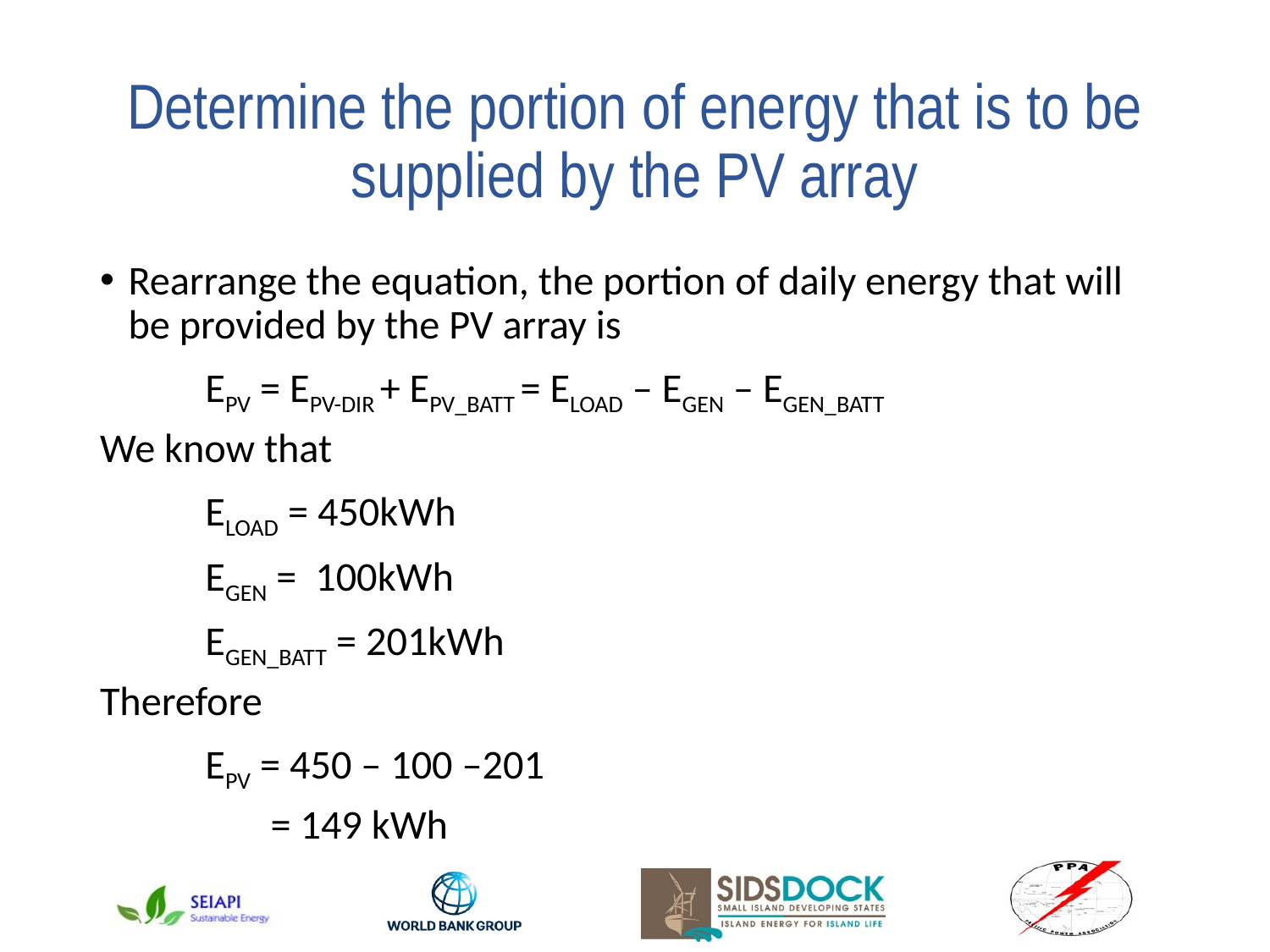

# Determine the portion of energy that is to be supplied by the PV array
Rearrange the equation, the portion of daily energy that will be provided by the PV array is
	EPV = EPV-DIR + EPV_BATT = ELOAD – EGEN – EGEN_BATT
We know that
	ELOAD = 450kWh
	EGEN =  100kWh
	EGEN_BATT = 201kWh
Therefore
	EPV = 450 – 100 –201
	       = 149 kWh